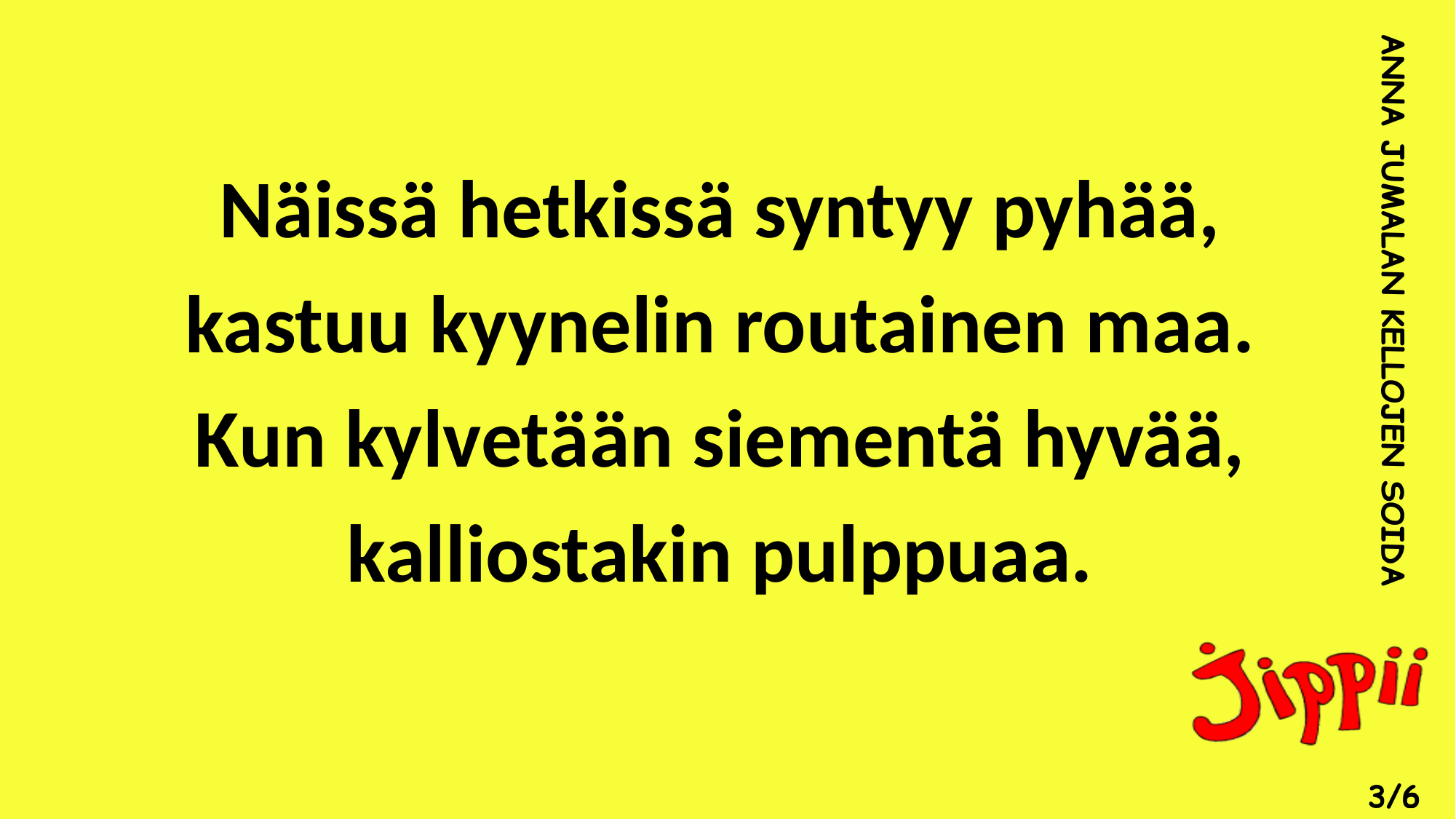

Näissä hetkissä syntyy pyhää,
kastuu kyynelin routainen maa.
Kun kylvetään siementä hyvää,
kalliostakin pulppuaa.

ANNA JUMALAN KELLOJEN SOIDA
3/6